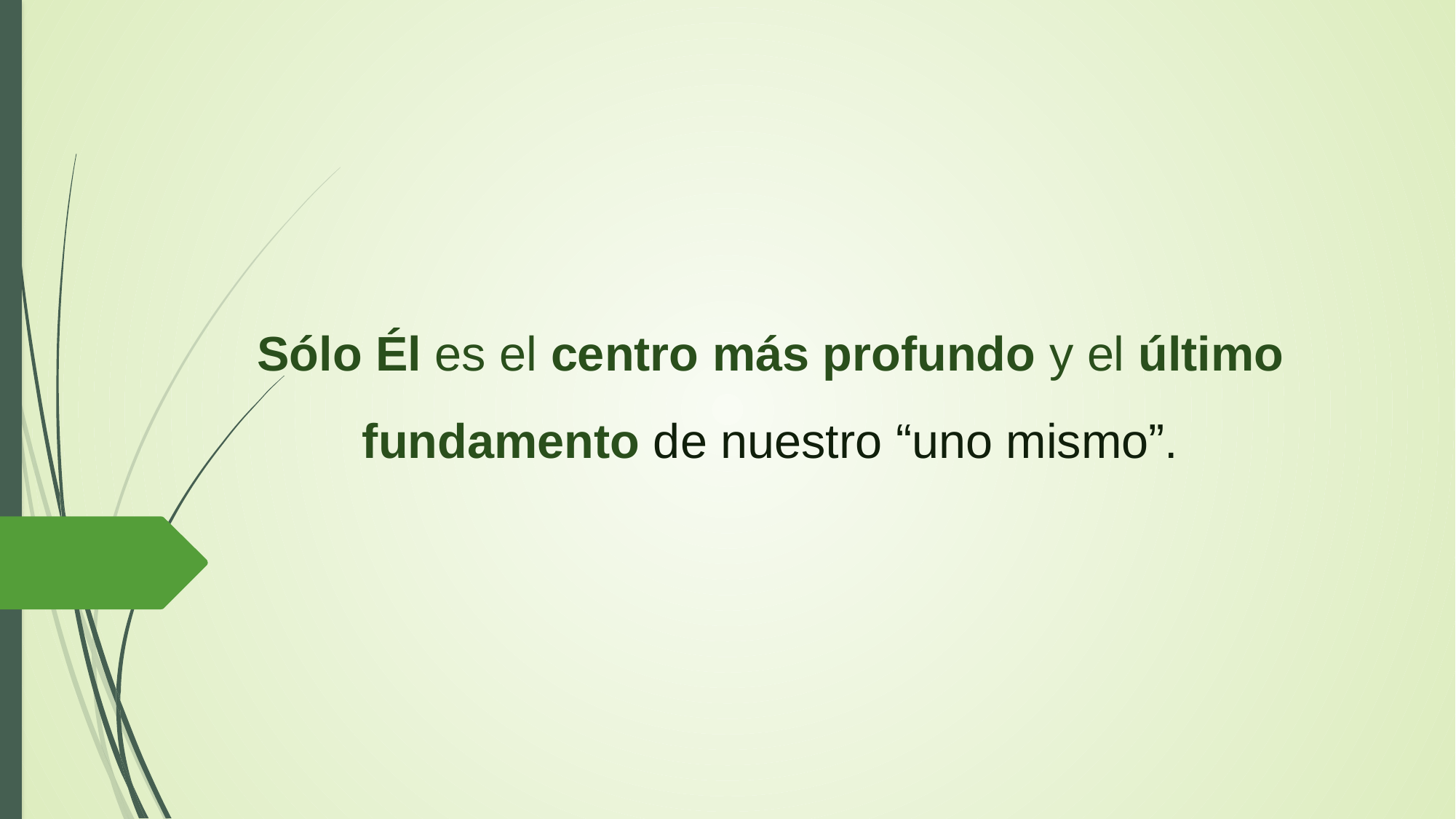

Sólo Él es el centro más profundo y el último fundamento de nuestro “uno mismo”.